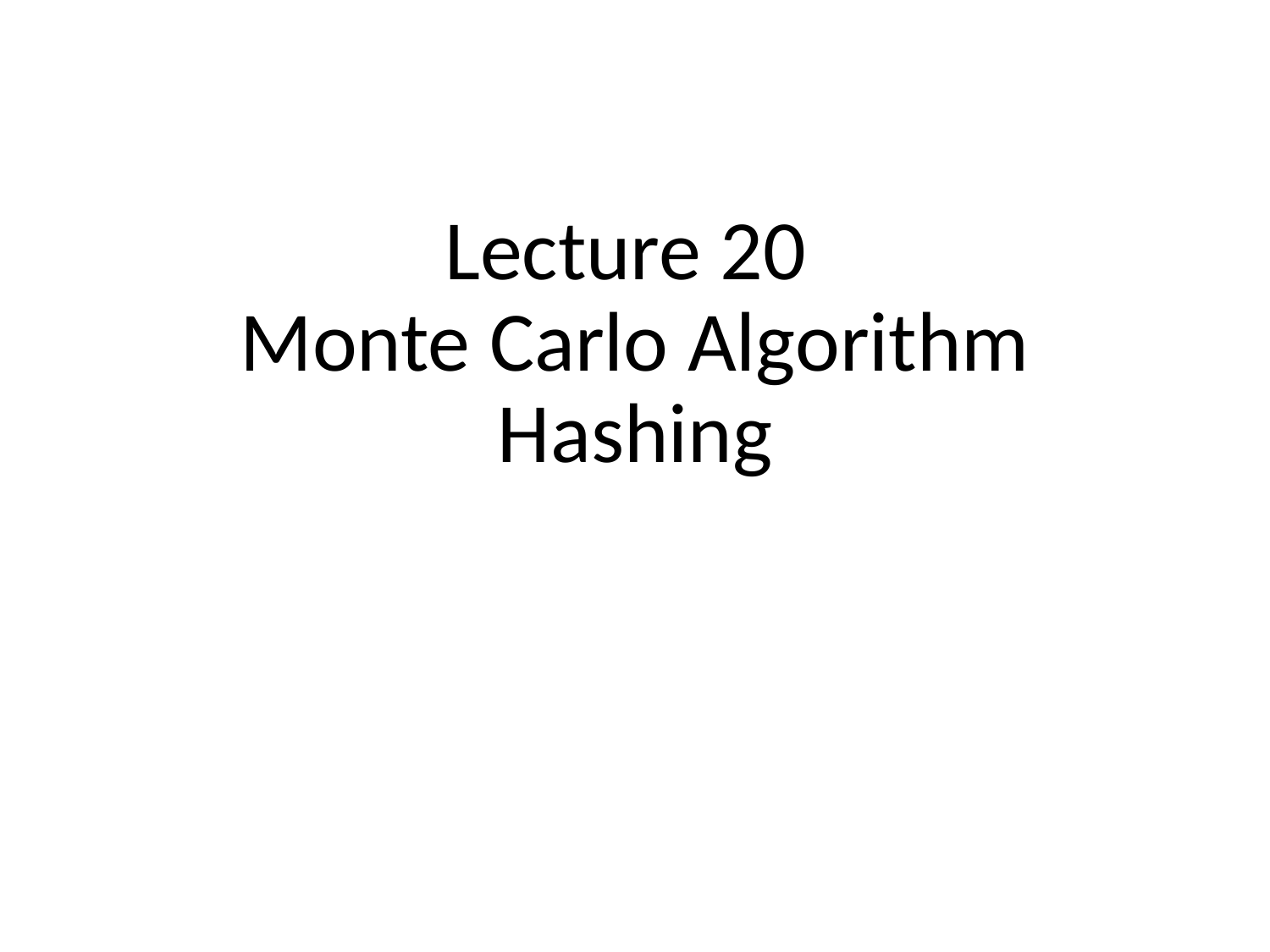

# Lecture 20 Monte Carlo Algorithm Hashing